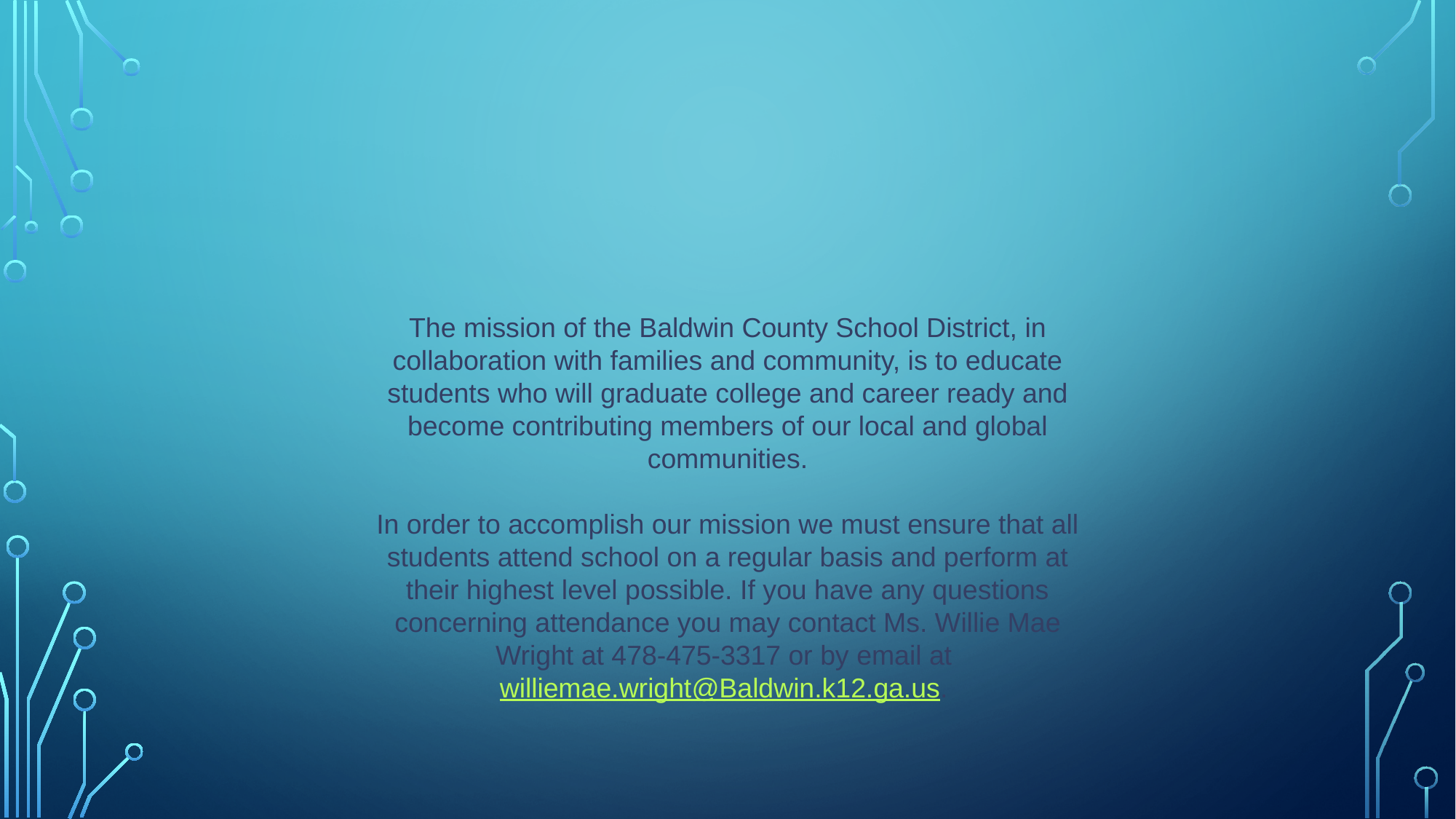

The mission of the Baldwin County School District, in collaboration with families and community, is to educate students who will graduate college and career ready and become contributing members of our local and global communities.

In order to accomplish our mission we must ensure that all students attend school on a regular basis and perform at their highest level possible. If you have any questions concerning attendance you may contact Ms. Willie Mae Wright at 478-475-3317 or by email at williemae.wright@Baldwin.k12.ga.us.